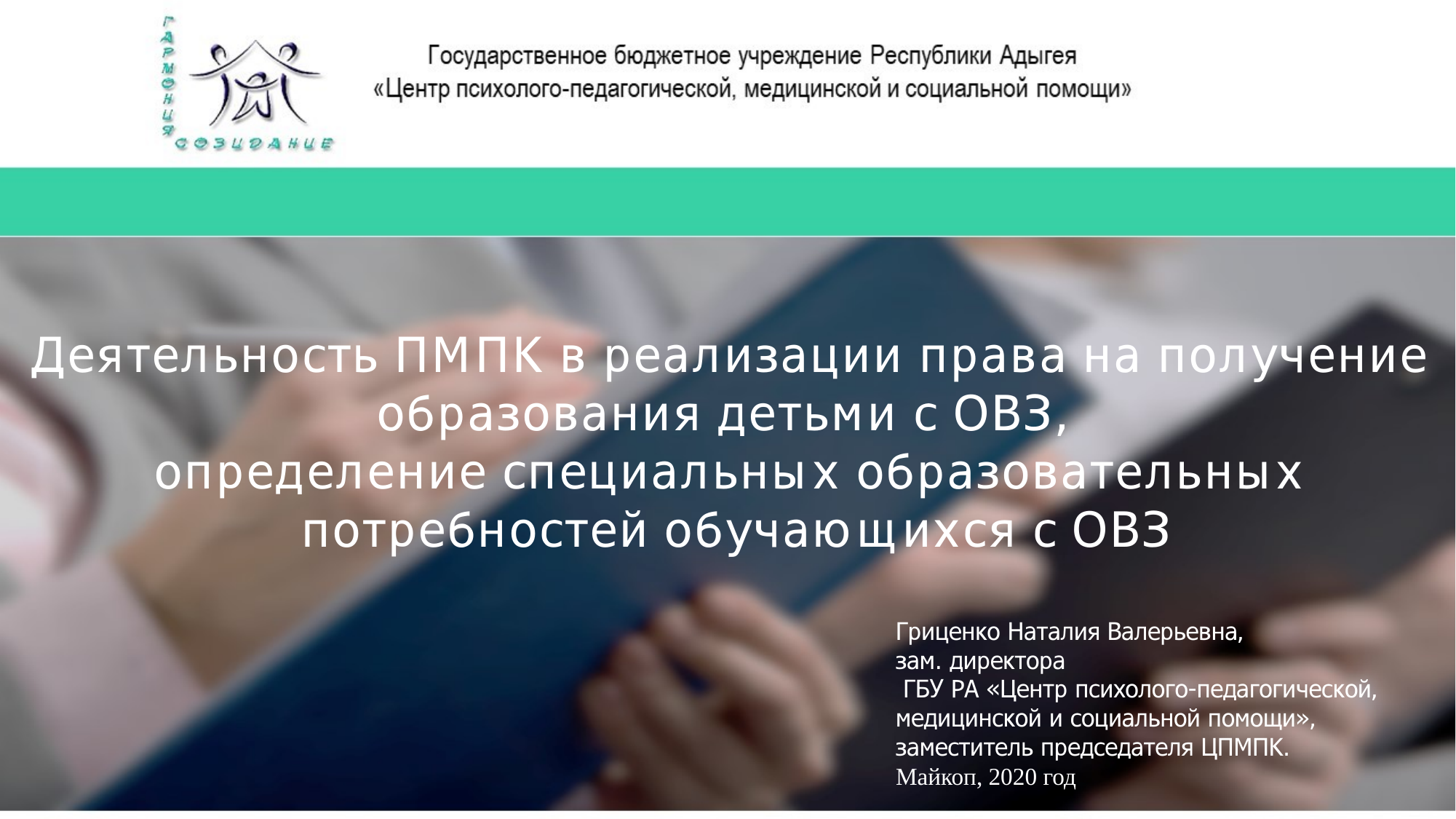

Деятельность ПМПК в реализации права на получение образования детьми с ОВЗ,
определение специальных образовательных
 потребностей обучающихся с ОВЗ
Гриценко Наталия Валерьевна,
зам. директора
 ГБУ РА «Центр психолого-педагогической, медицинской и социальной помощи», заместитель председателя ЦПМПК.
Майкоп, 2020 год